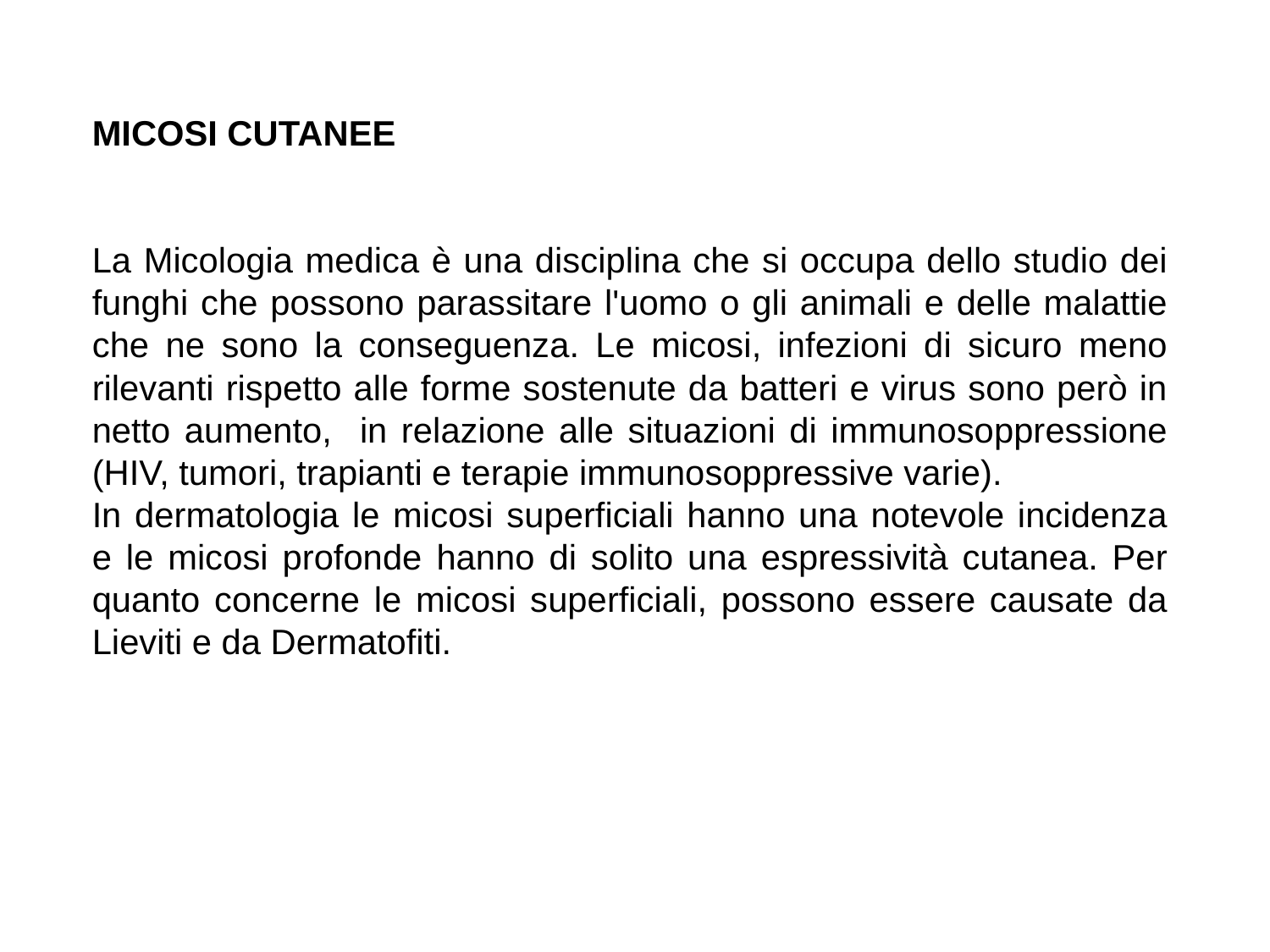

MICOSI CUTANEE

La Micologia medica è una disciplina che si occupa dello studio dei funghi che possono parassitare l'uomo o gli animali e delle malattie che ne sono la conseguenza. Le micosi, infezioni di sicuro meno rilevanti rispetto alle forme sostenute da batteri e virus sono però in netto aumento,  in relazione alle situazioni di immunosoppressione (HIV, tumori, trapianti e terapie immunosoppressive varie).
In dermatologia le micosi superficiali hanno una notevole incidenza e le micosi profonde hanno di solito una espressività cutanea. Per quanto concerne le micosi superficiali, possono essere causate da Lieviti e da Dermatoﬁti.